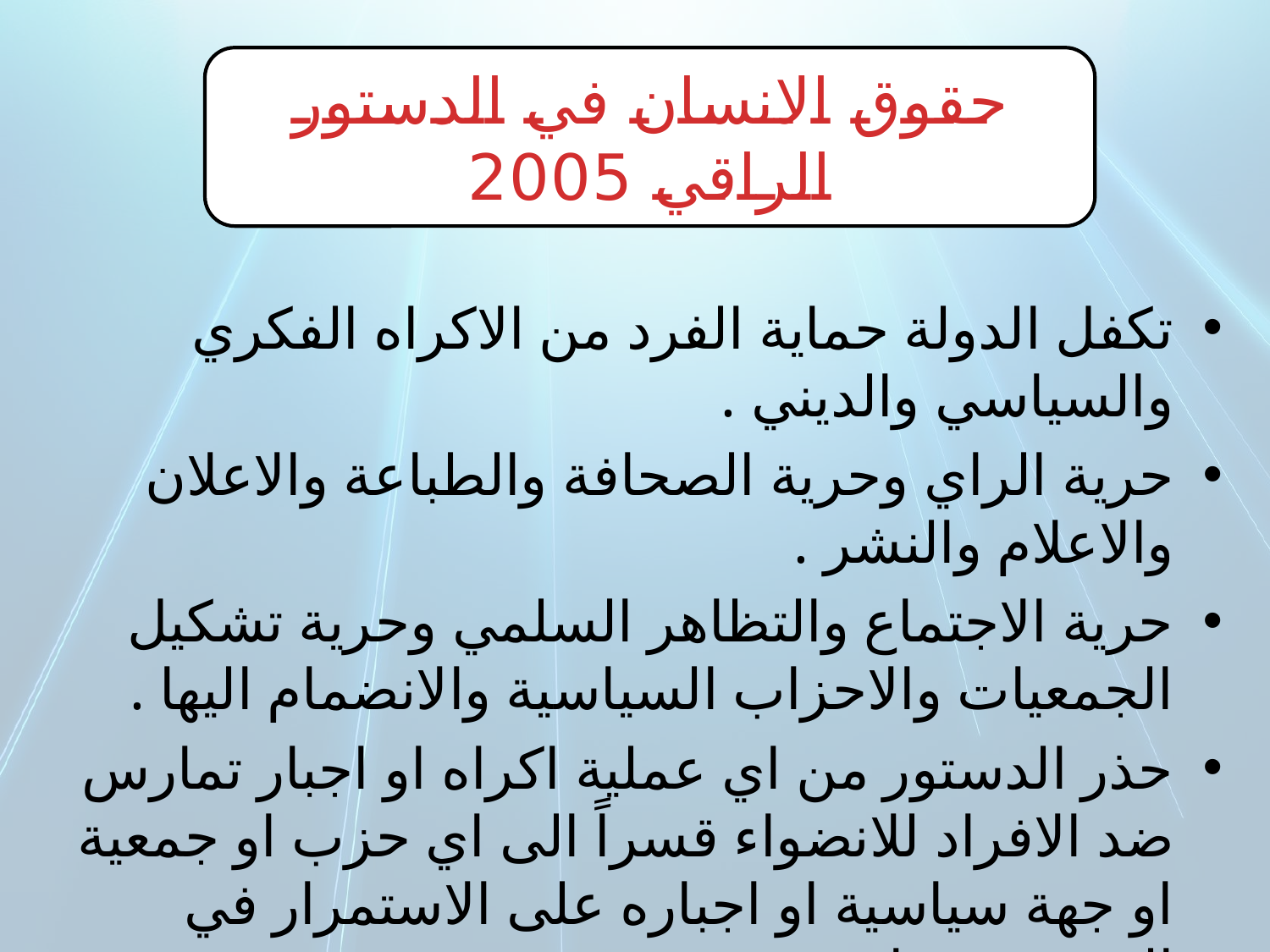

حقوق الانسان في الدستور الراقي 2005
تكفل الدولة حماية الفرد من الاكراه الفكري والسياسي والديني .
حرية الراي وحرية الصحافة والطباعة والاعلان والاعلام والنشر .
حرية الاجتماع والتظاهر السلمي وحرية تشكيل الجمعيات والاحزاب السياسية والانضمام اليها .
حذر الدستور من اي عملية اكراه او اجبار تمارس ضد الافراد للانضواء قسراً الى اي حزب او جمعية او جهة سياسية او اجباره على الاستمرار في العضوية فيها .